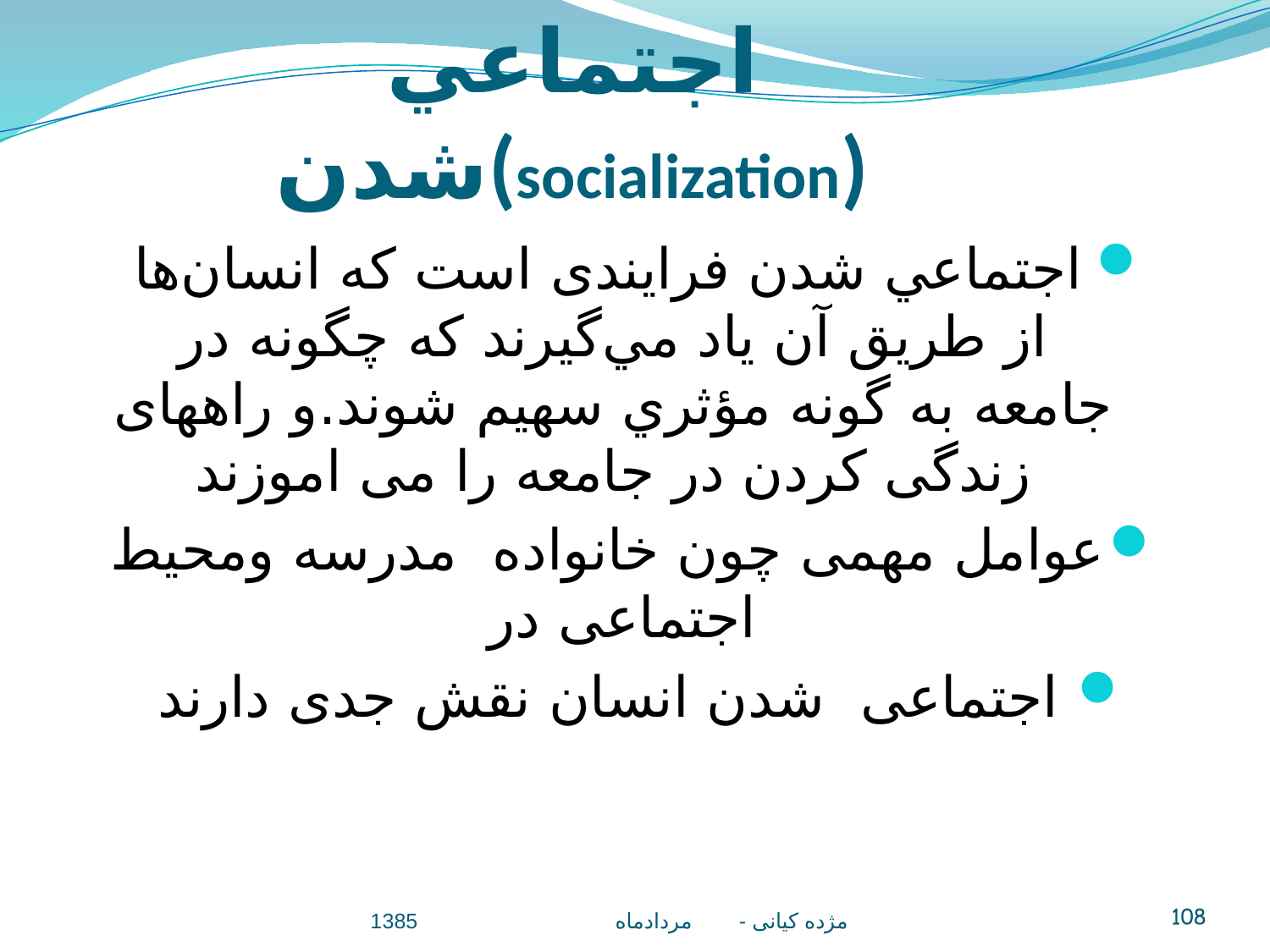

# اجتماعي شدن(socialization)
اجتماعي شدن فرایندی است كه انسان‌ها از طريق آن ياد مي‌گيرند كه چگونه در جامعه به گونه مؤثري سهيم شوند.و راههای زندگی کردن در جامعه را می اموزند
عوامل مهمی چون خانواده  مدرسه ومحیط اجتماعی در
اجتماعی  شدن انسان نقش جدی دارند

مژده کيانی - مردادماه 1385
108